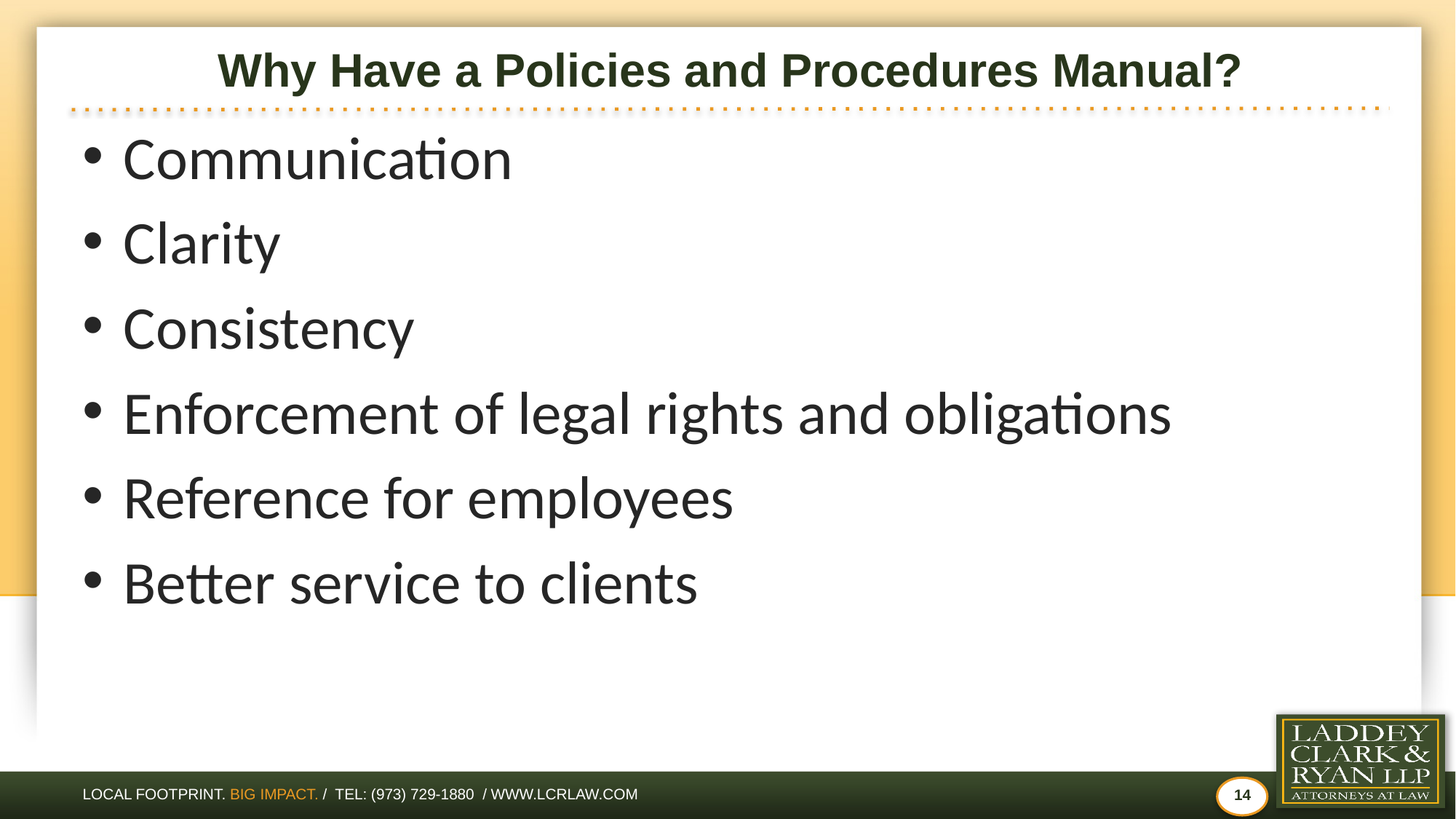

# Why Have a Policies and Procedures Manual?
Communication
Clarity
Consistency
Enforcement of legal rights and obligations
Reference for employees
Better service to clients